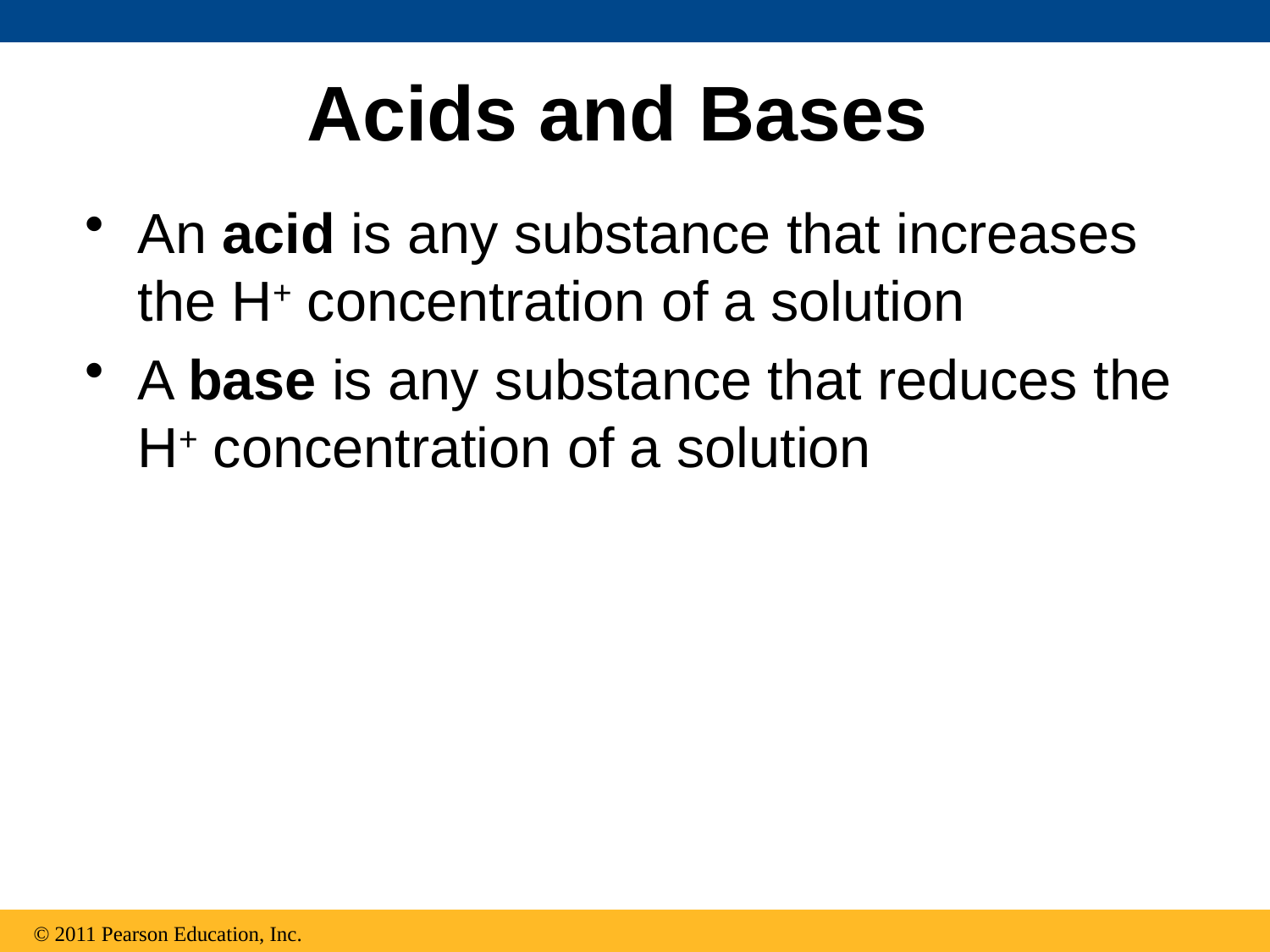

# Acids and Bases
An acid is any substance that increases the H+ concentration of a solution
A base is any substance that reduces the H+ concentration of a solution

© 2011 Pearson Education, Inc.